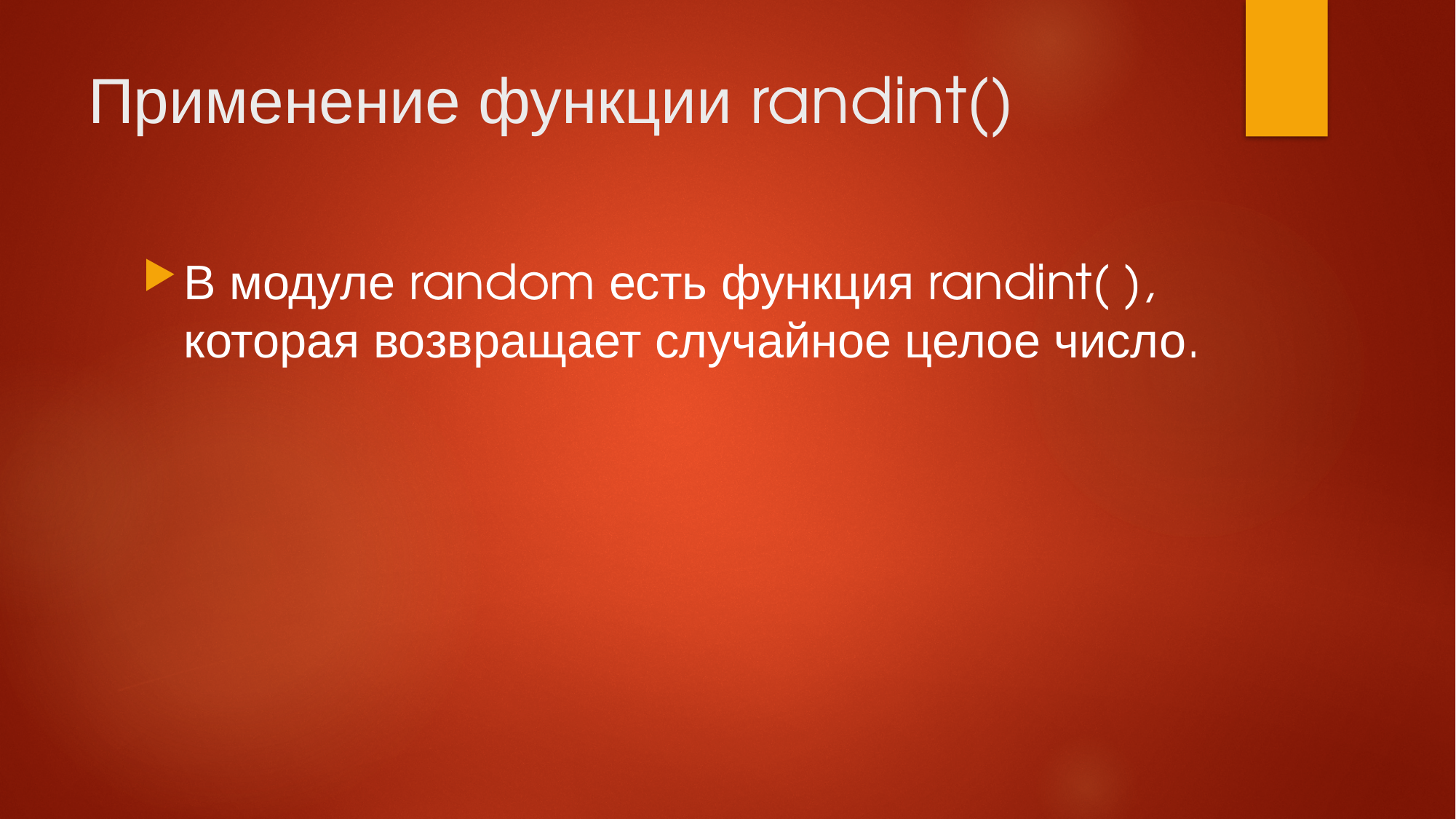

# Применение функции randint()
В модуле random есть функция randint( ), которая возвращает случайное целое число.